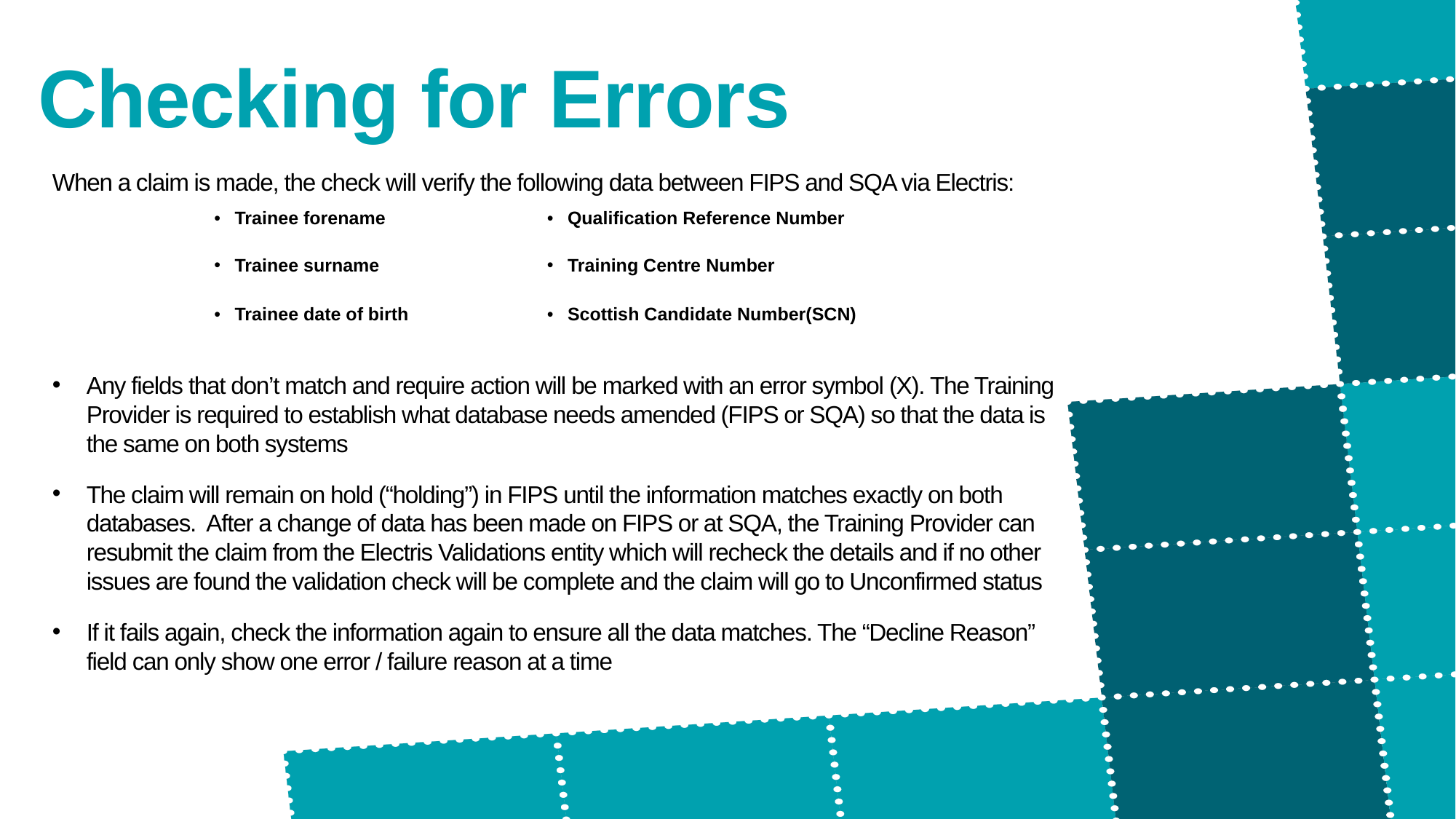

# Checking for Errors
When a claim is made, the check will verify the following data between FIPS and SQA via Electris:

Any fields that don’t match and require action will be marked with an error symbol (X). The Training Provider is required to establish what database needs amended (FIPS or SQA) so that the data is the same on both systems
The claim will remain on hold (“holding”) in FIPS until the information matches exactly on both databases.  After a change of data has been made on FIPS or at SQA, the Training Provider can resubmit the claim from the Electris Validations entity which will recheck the details and if no other issues are found the validation check will be complete and the claim will go to Unconfirmed status
If it fails again, check the information again to ensure all the data matches. The “Decline Reason” field can only show one error / failure reason at a time
| Trainee forename | Qualification Reference Number |
| --- | --- |
| Trainee surname | Training Centre Number |
| Trainee date of birth | Scottish Candidate Number(SCN) |